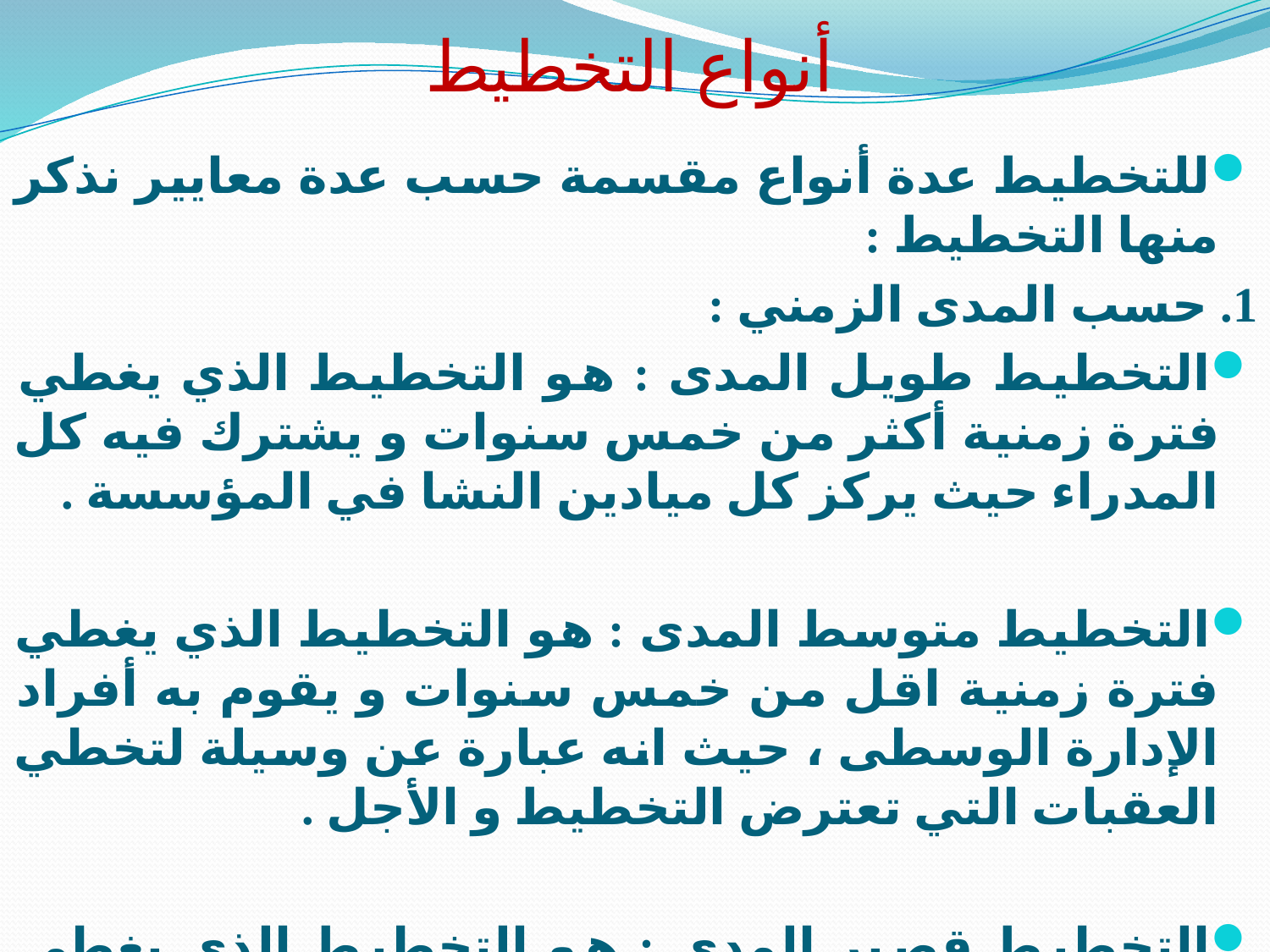

# أنواع التخطيط
للتخطيط عدة أنواع مقسمة حسب عدة معايير نذكر منها التخطيط :
1. حسب المدى الزمني :
التخطيط طويل المدى : هو التخطيط الذي يغطي فترة زمنية أكثر من خمس سنوات و يشترك فيه كل المدراء حيث يركز كل ميادين النشا في المؤسسة .

التخطيط متوسط المدى : هو التخطيط الذي يغطي فترة زمنية اقل من خمس سنوات و يقوم به أفراد الإدارة الوسطى ، حيث انه عبارة عن وسيلة لتخطي العقبات التي تعترض التخطيط و الأجل .

التخطيط قصير المدى : هو التخطيط الذي يغطي فترة زمنية اقل من سنة حيث ، انه يحتوي على خطط تفصيلية من التخطيط طويل المدى و ها لغرض حل المشاكل حين حدوثها .